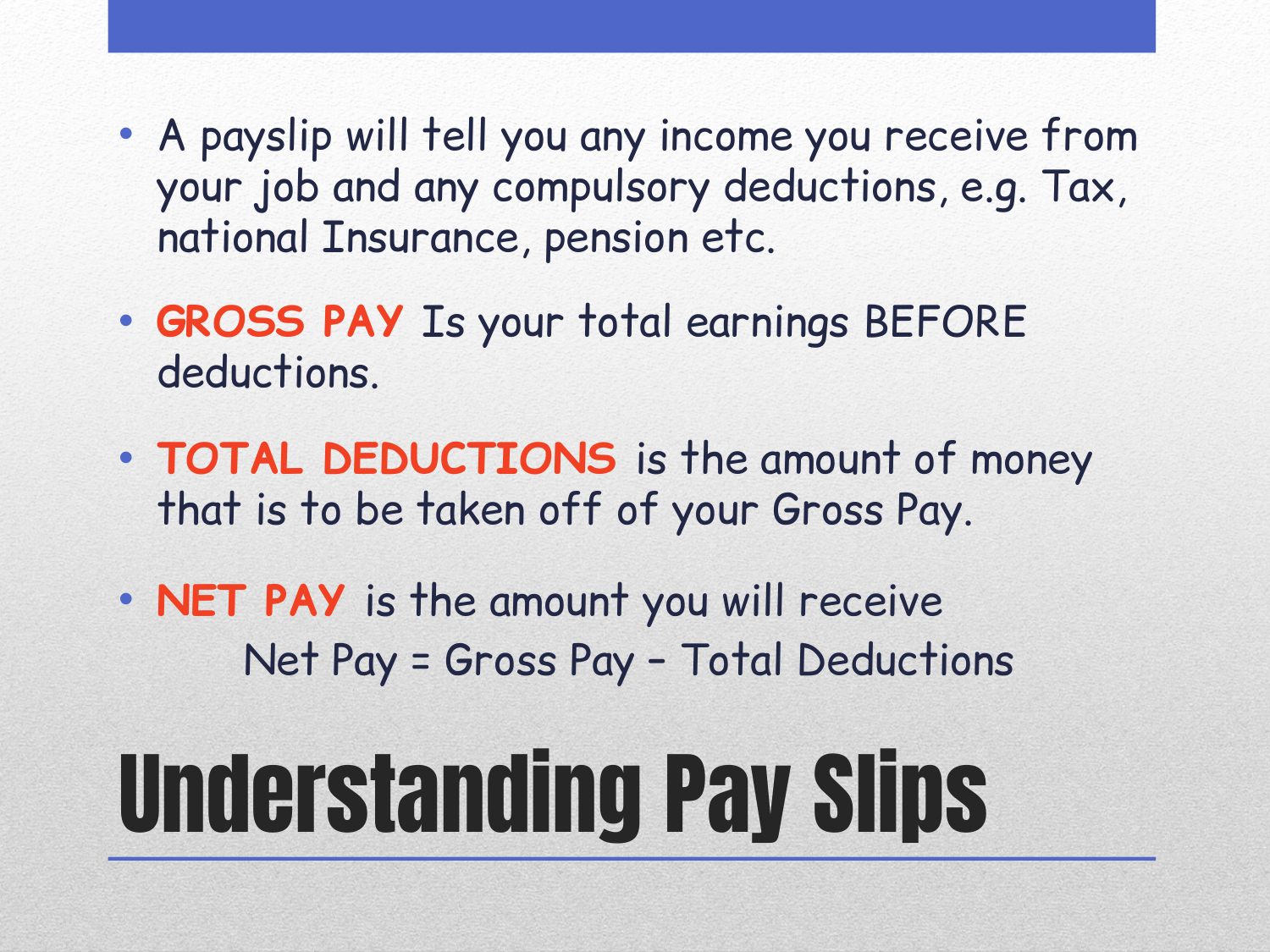

A payslip will tell you any income you receive from your job and any compulsory deductions, e.g. Tax, national Insurance, pension etc.

GROSS PAY Is your total earnings BEFORE deductions.

TOTAL DEDUCTIONS is the amount of money that is to be taken off of your Gross Pay.

NET PAY is the amount you will receive
Net Pay = Gross Pay – Total Deductions
# Understanding Pay Slips